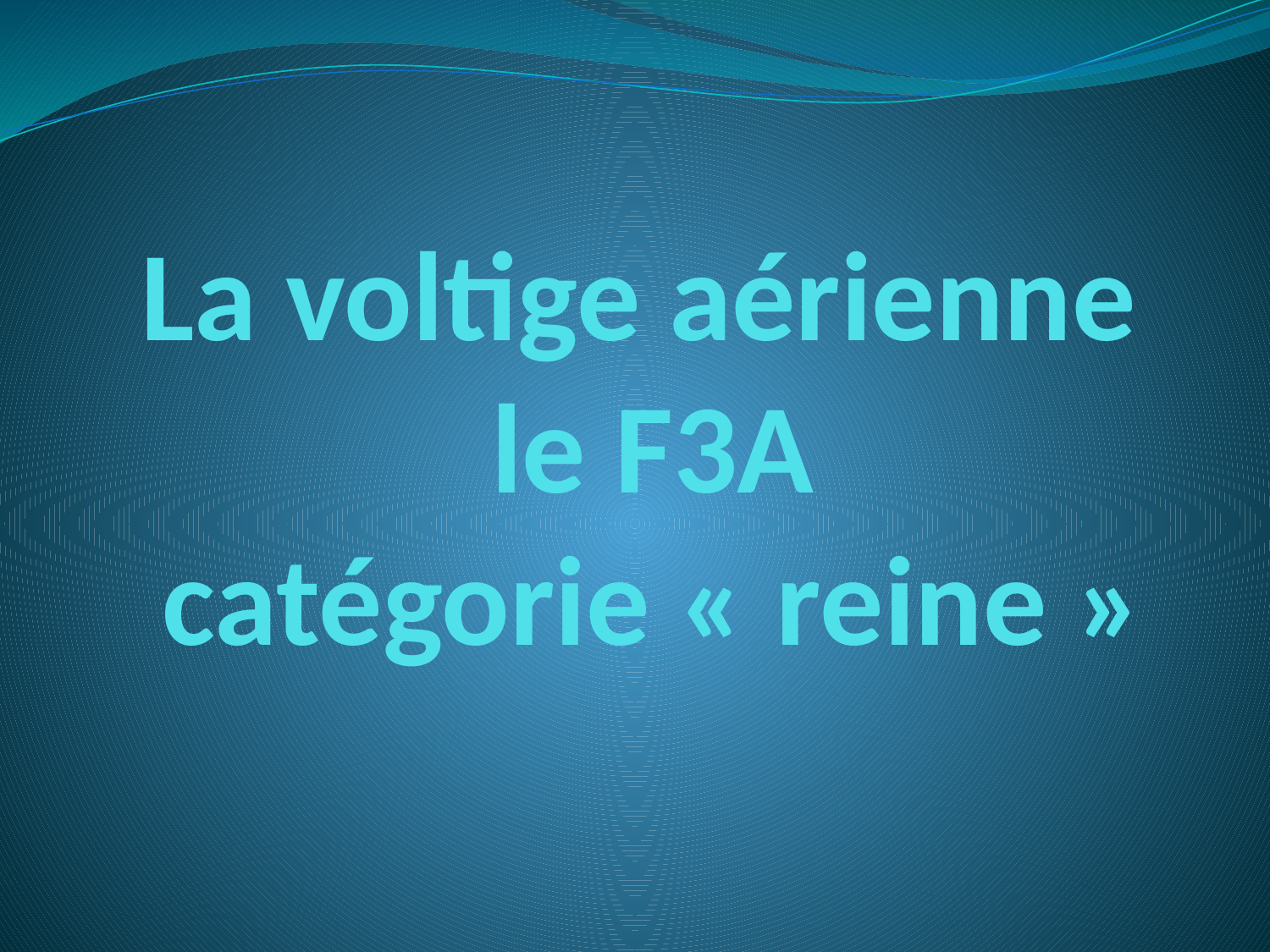

# La voltige aérienne le F3A catégorie « reine »